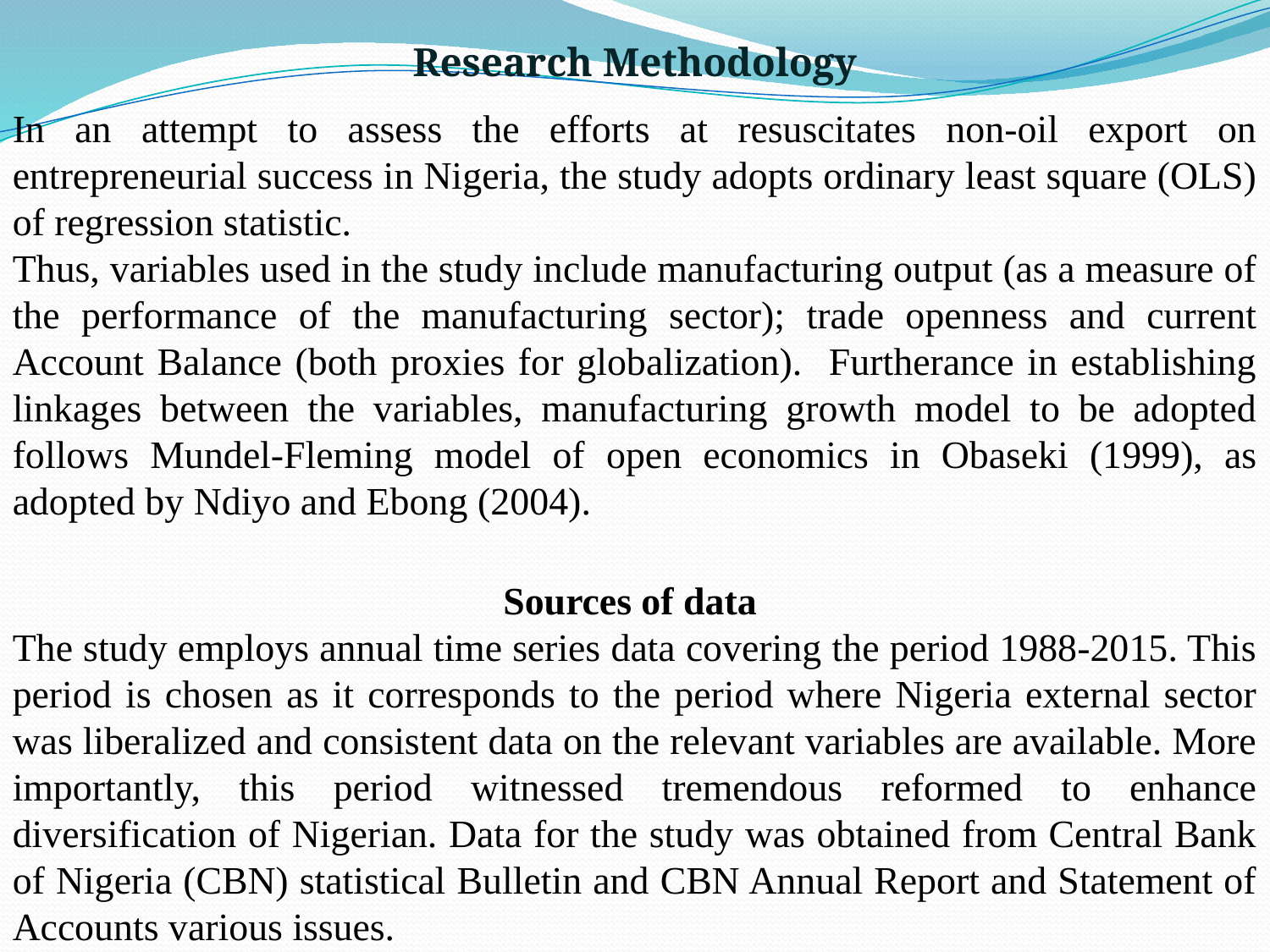

Research Methodology

In an attempt to assess the efforts at resuscitates non-oil export on entrepreneurial success in Nigeria, the study adopts ordinary least square (OLS) of regression statistic.
Thus, variables used in the study include manufacturing output (as a measure of the performance of the manufacturing sector); trade openness and current Account Balance (both proxies for globalization).  Furtherance in establishing linkages between the variables, manufacturing growth model to be adopted follows Mundel-Fleming model of open economics in Obaseki (1999), as adopted by Ndiyo and Ebong (2004).

Sources of data
The study employs annual time series data covering the period 1988-2015. This period is chosen as it corresponds to the period where Nigeria external sector was liberalized and consistent data on the relevant variables are available. More importantly, this period witnessed tremendous reformed to enhance diversification of Nigerian. Data for the study was obtained from Central Bank of Nigeria (CBN) statistical Bulletin and CBN Annual Report and Statement of Accounts various issues.